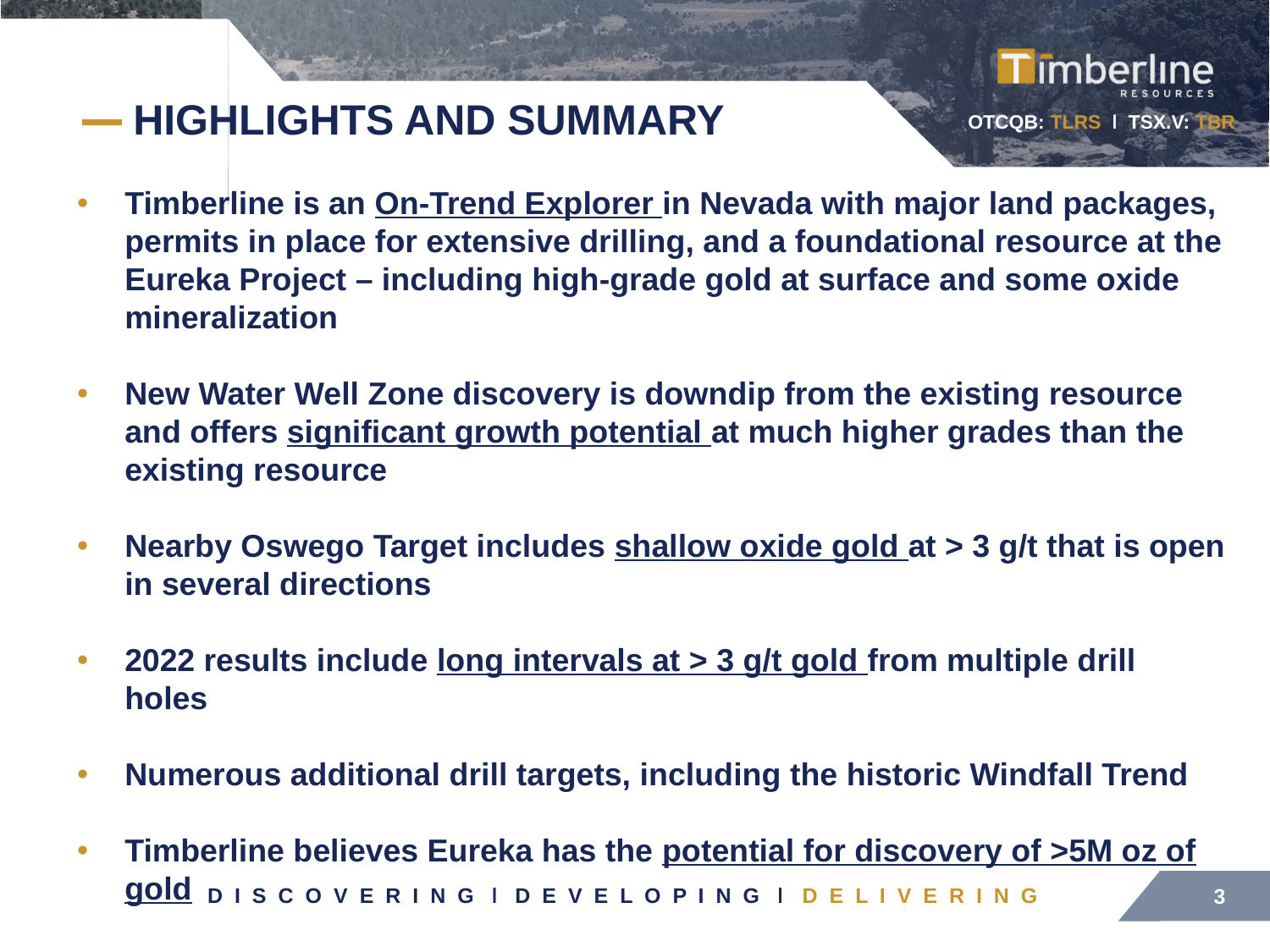

# HIGHLIGHTS AND SUMMARY
Timberline is an On-Trend Explorer in Nevada with major land packages, permits in place for extensive drilling, and a foundational resource at the Eureka Project – including high-grade gold at surface and some oxide mineralization

New Water Well Zone discovery is downdip from the existing resource and offers significant growth potential at much higher grades than the existing resource

Nearby Oswego Target includes shallow oxide gold at > 3 g/t that is open in several directions

2022 results include long intervals at > 3 g/t gold from multiple drill holes

Numerous additional drill targets, including the historic Windfall Trend

Timberline believes Eureka has the potential for discovery of >5M oz of gold

Recently completed 6,700m drill program has dramatically improved our 3D understanding of structure and host rocks

3